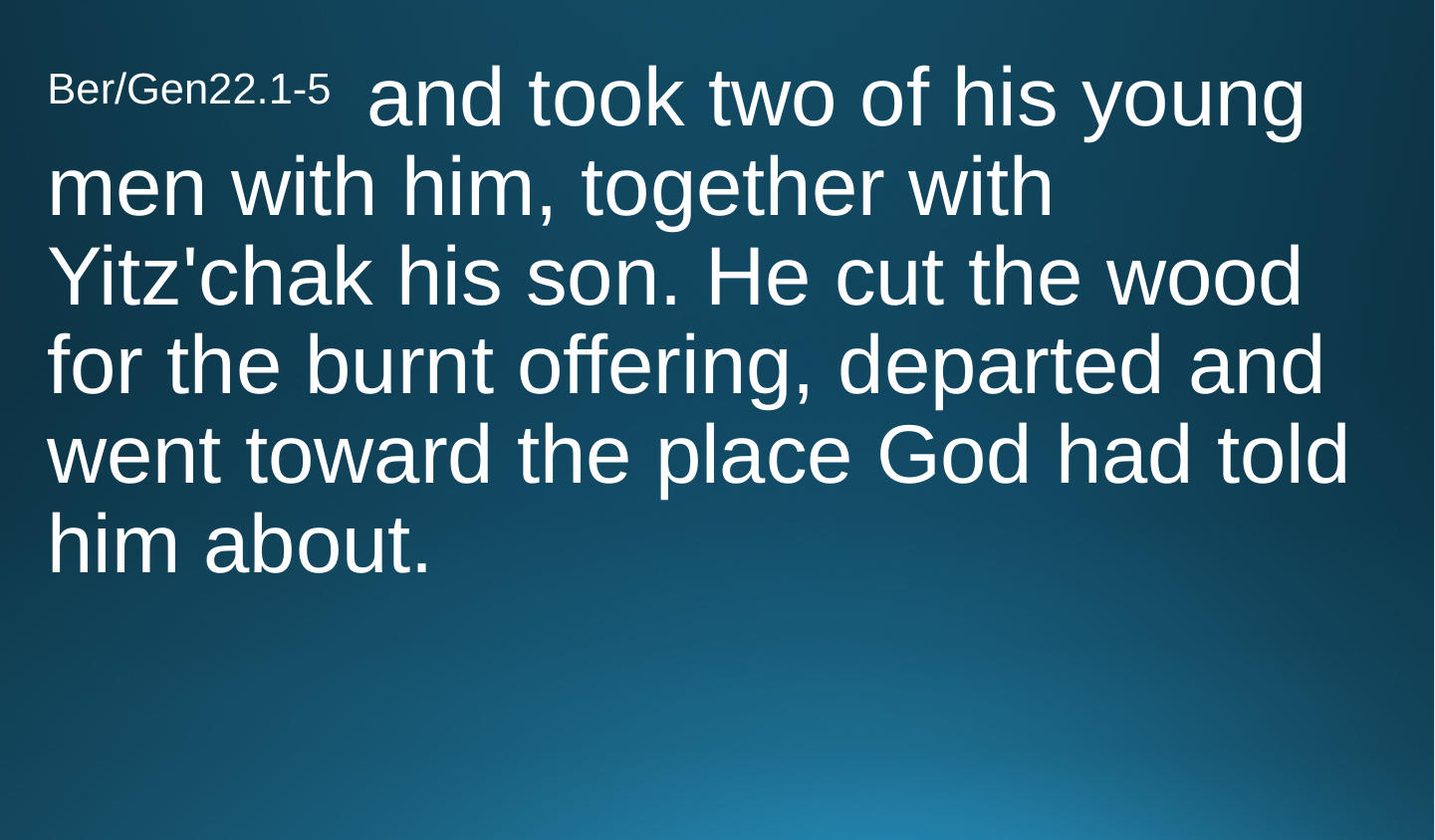

Ber/Gen22.1-5   and took two of his young men with him, together with Yitz'chak his son. He cut the wood for the burnt offering, departed and went toward the place God had told him about.